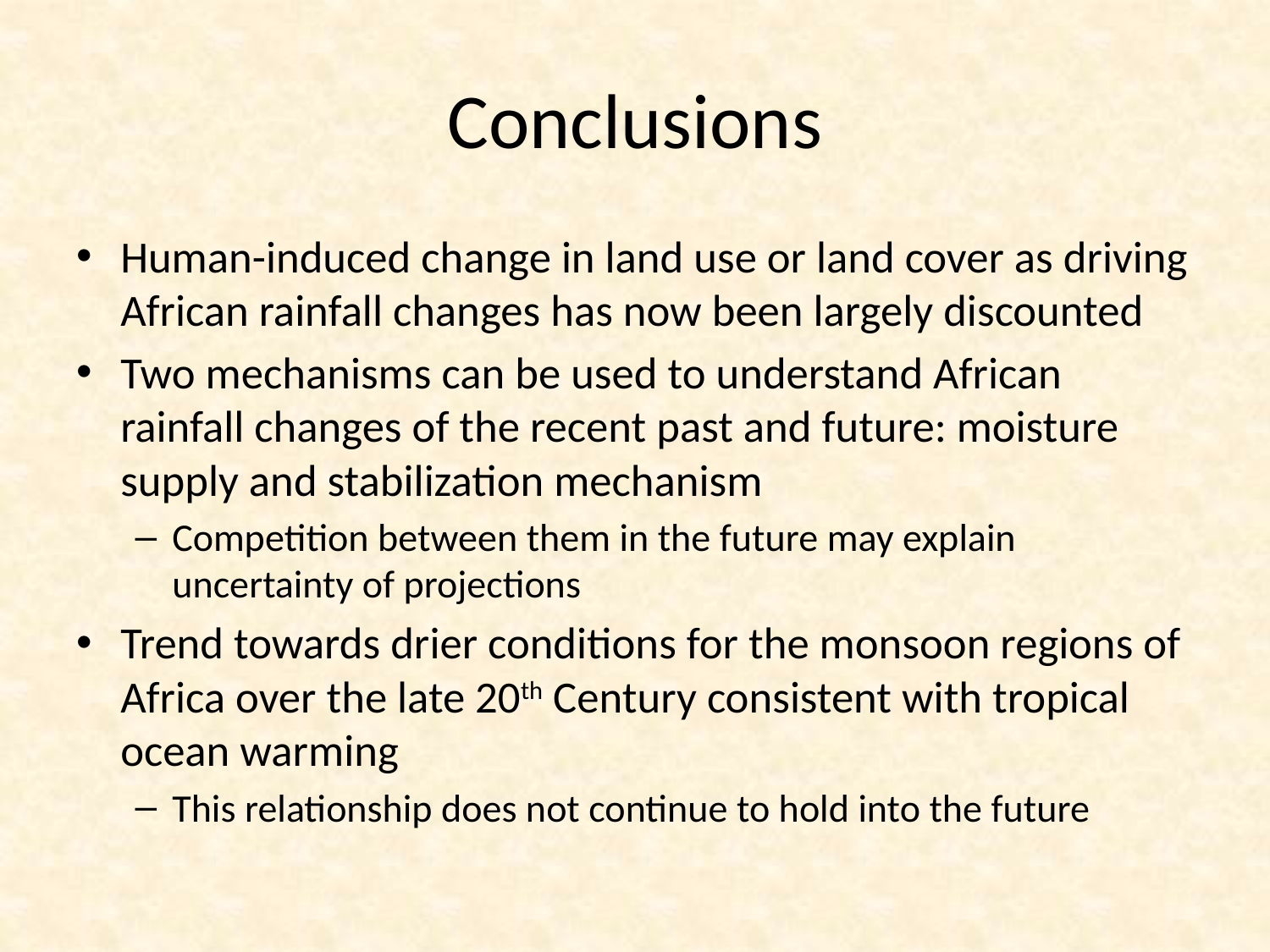

# Conclusions
Human-induced change in land use or land cover as driving African rainfall changes has now been largely discounted
Two mechanisms can be used to understand African rainfall changes of the recent past and future: moisture supply and stabilization mechanism
Competition between them in the future may explain uncertainty of projections
Trend towards drier conditions for the monsoon regions of Africa over the late 20th Century consistent with tropical ocean warming
This relationship does not continue to hold into the future